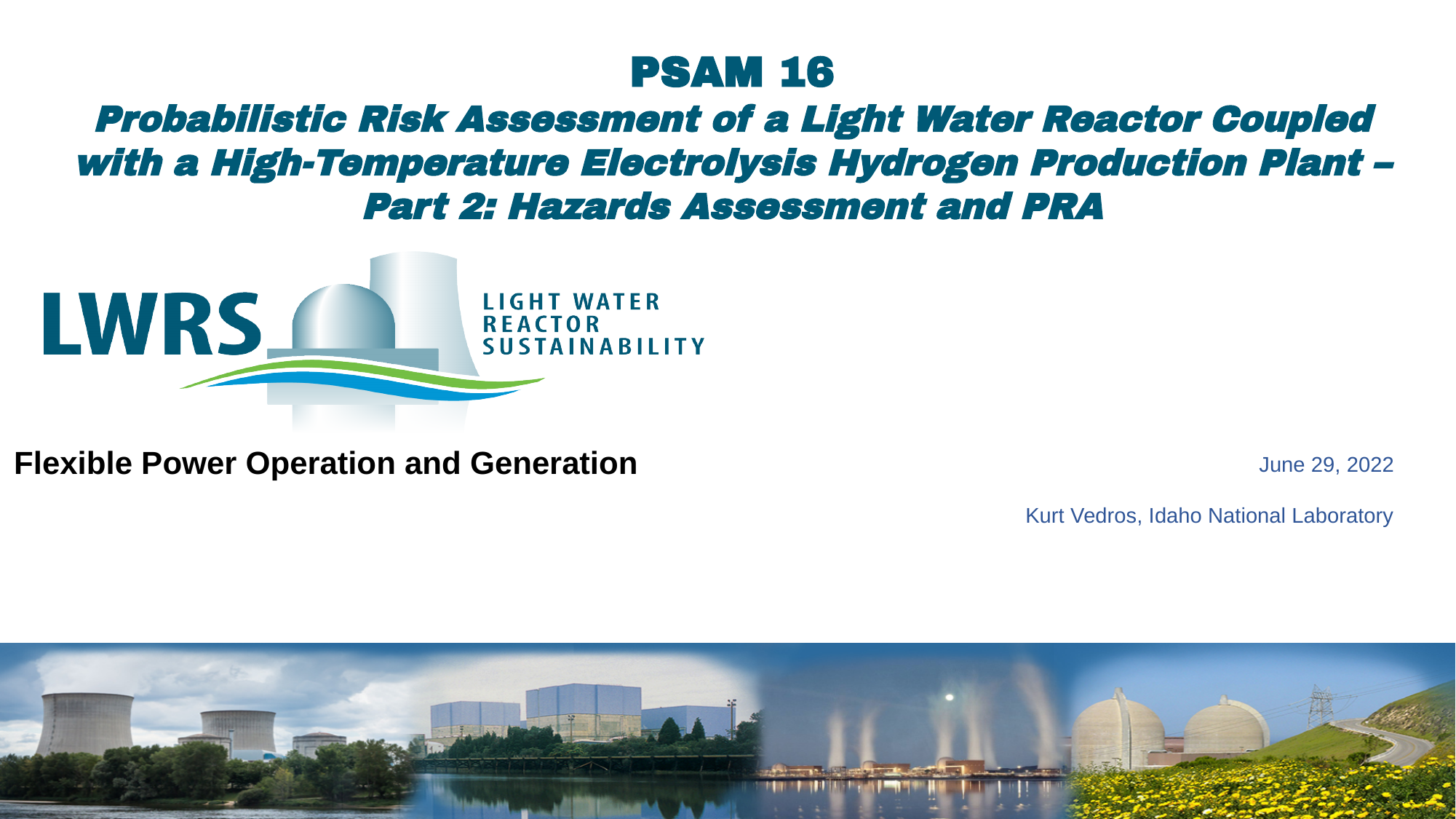

# PSAM 16 Probabilistic Risk Assessment of a Light Water Reactor Coupled with a High-Temperature Electrolysis Hydrogen Production Plant – Part 2: Hazards Assessment and PRA
Flexible Power Operation and Generation
June 29, 2022

Kurt Vedros, Idaho National Laboratory